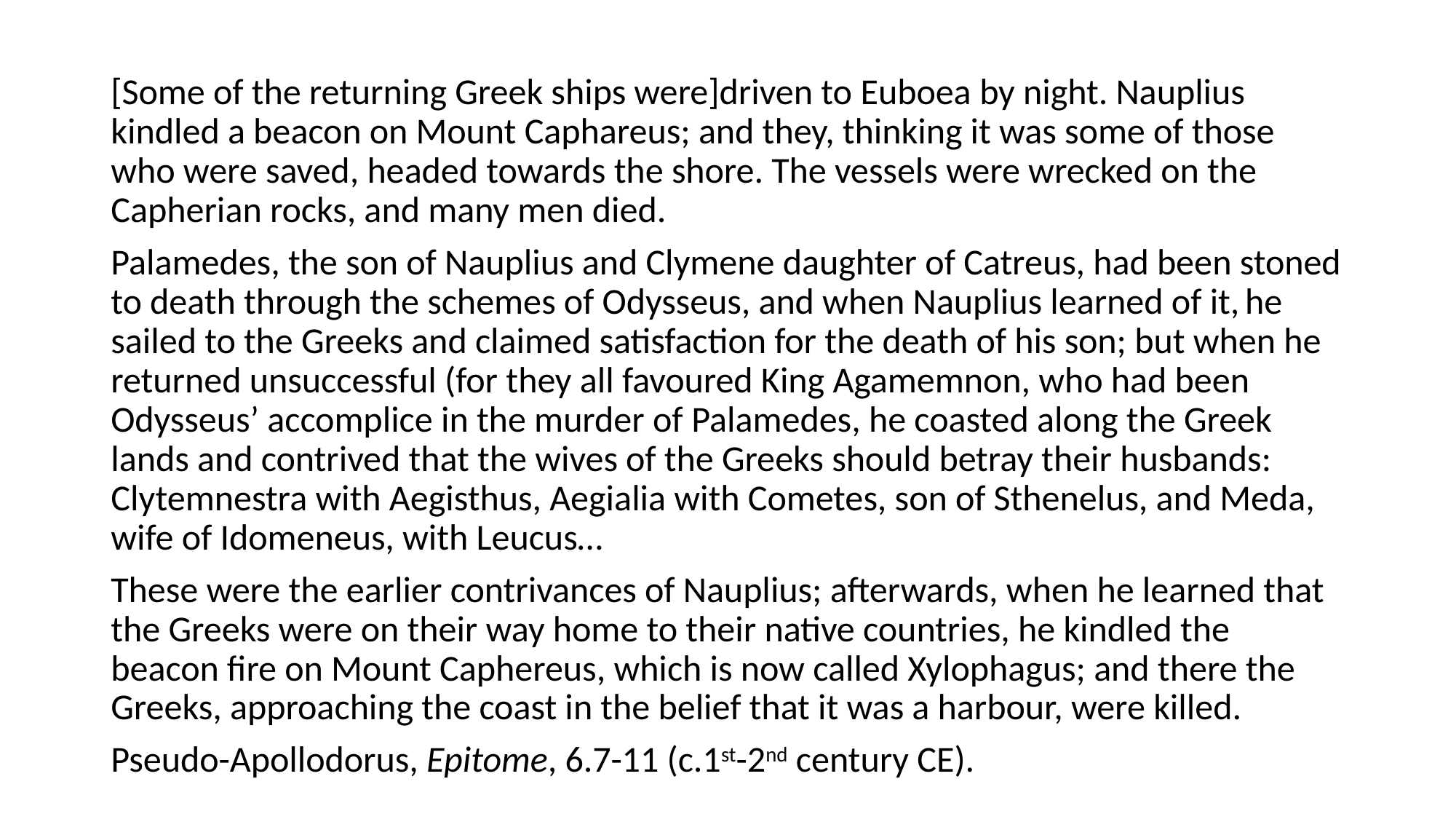

[Some of the returning Greek ships were]driven to Euboea by night. Nauplius kindled a beacon on Mount Caphareus; and they, thinking it was some of those who were saved, headed towards the shore. The vessels were wrecked on the Capherian rocks, and many men died.
Palamedes, the son of Nauplius and Clymene daughter of Catreus, had been stoned to death through the schemes of Odysseus, and when Nauplius learned of it, he sailed to the Greeks and claimed satisfaction for the death of his son; but when he returned unsuccessful (for they all favoured King Agamemnon, who had been Odysseus’ accomplice in the murder of Palamedes, he coasted along the Greek lands and contrived that the wives of the Greeks should betray their husbands: Clytemnestra with Aegisthus, Aegialia with Cometes, son of Sthenelus, and Meda, wife of Idomeneus, with Leucus…
These were the earlier contrivances of Nauplius; afterwards, when he learned that the Greeks were on their way home to their native countries, he kindled the beacon fire on Mount Caphereus, which is now called Xylophagus; and there the Greeks, approaching the coast in the belief that it was a harbour, were killed.
Pseudo-Apollodorus, Epitome, 6.7-11 (c.1st-2nd century CE).